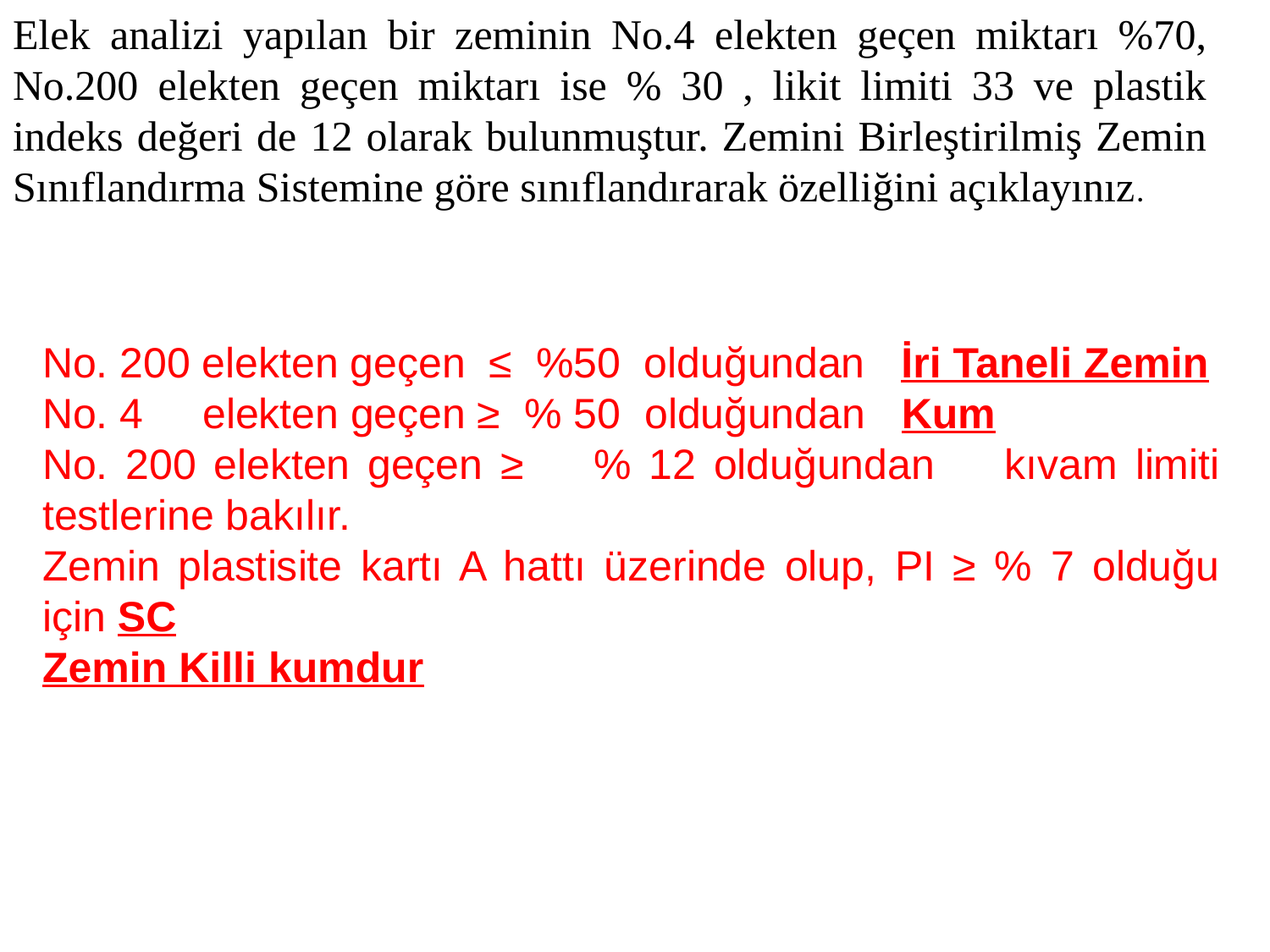

Elek analizi yapılan bir zeminin No.4 elekten geçen miktarı %70, No.200 elekten geçen miktarı ise % 30 , likit limiti 33 ve plastik indeks değeri de 12 olarak bulunmuştur. Zemini Birleştirilmiş Zemin Sınıflandırma Sistemine göre sınıflandırarak özelliğini açıklayınız.

No. 200 elekten geçen  ≤  %50  olduğundan   İri Taneli Zemin
No. 4     elekten geçen ≥  % 50  olduğundan   Kum
No. 200 elekten geçen ≥    % 12 olduğundan    kıvam limiti testlerine bakılır.
Zemin plastisite kartı A hattı üzerinde olup, PI ≥ % 7 olduğu için SC
Zemin Killi kumdur